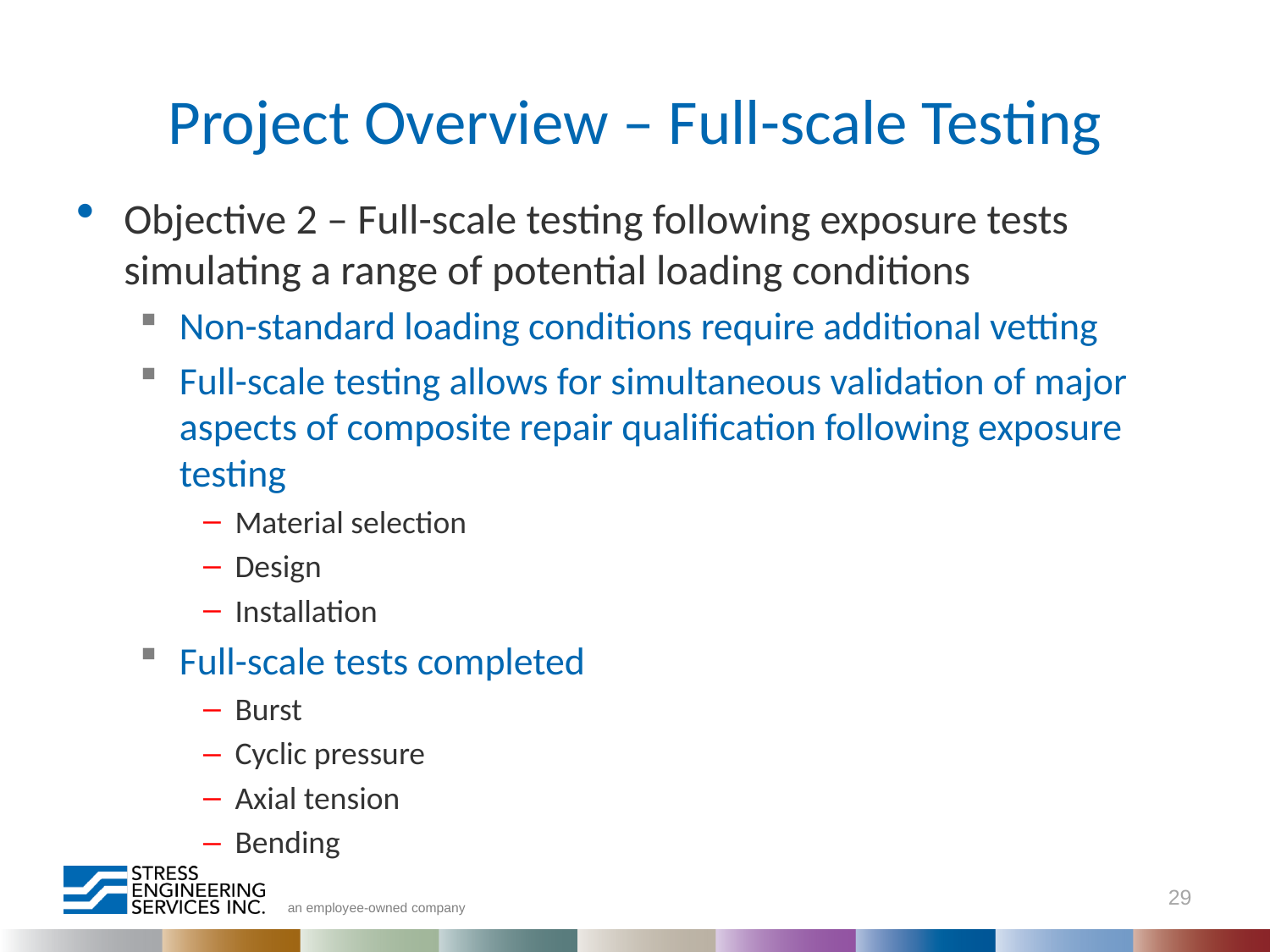

# Project Overview – Full-scale Testing
Objective 2 – Full-scale testing following exposure tests simulating a range of potential loading conditions
Non-standard loading conditions require additional vetting
Full-scale testing allows for simultaneous validation of major aspects of composite repair qualification following exposure testing
Material selection
Design
Installation
Full-scale tests completed
Burst
Cyclic pressure
Axial tension
Bending